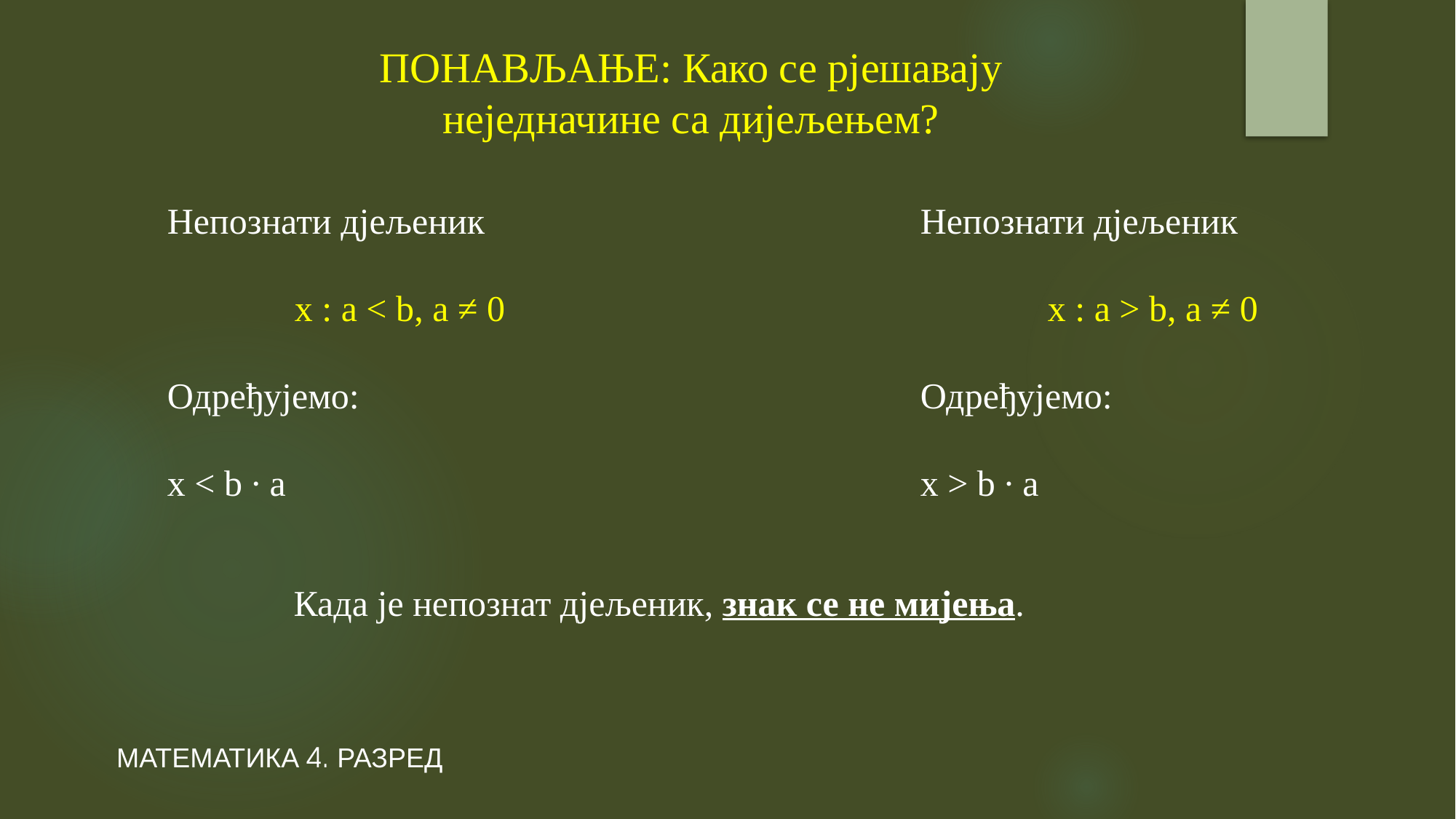

ПОНАВЉАЊЕ: Како се рјешавају неједначине са дијељењем?

Непознати дјељеник
                                                      х : a < b, а ≠ 0

Одређујемо:

х < b ∙ а

Непознати дјељеник
                                                      x : a > b, а ≠ 0

Одређујемо:

х > b ∙ а

Када је непознат дјељеник, знак се не мијења.
МАТЕМАТИКА 4. РАЗРЕД